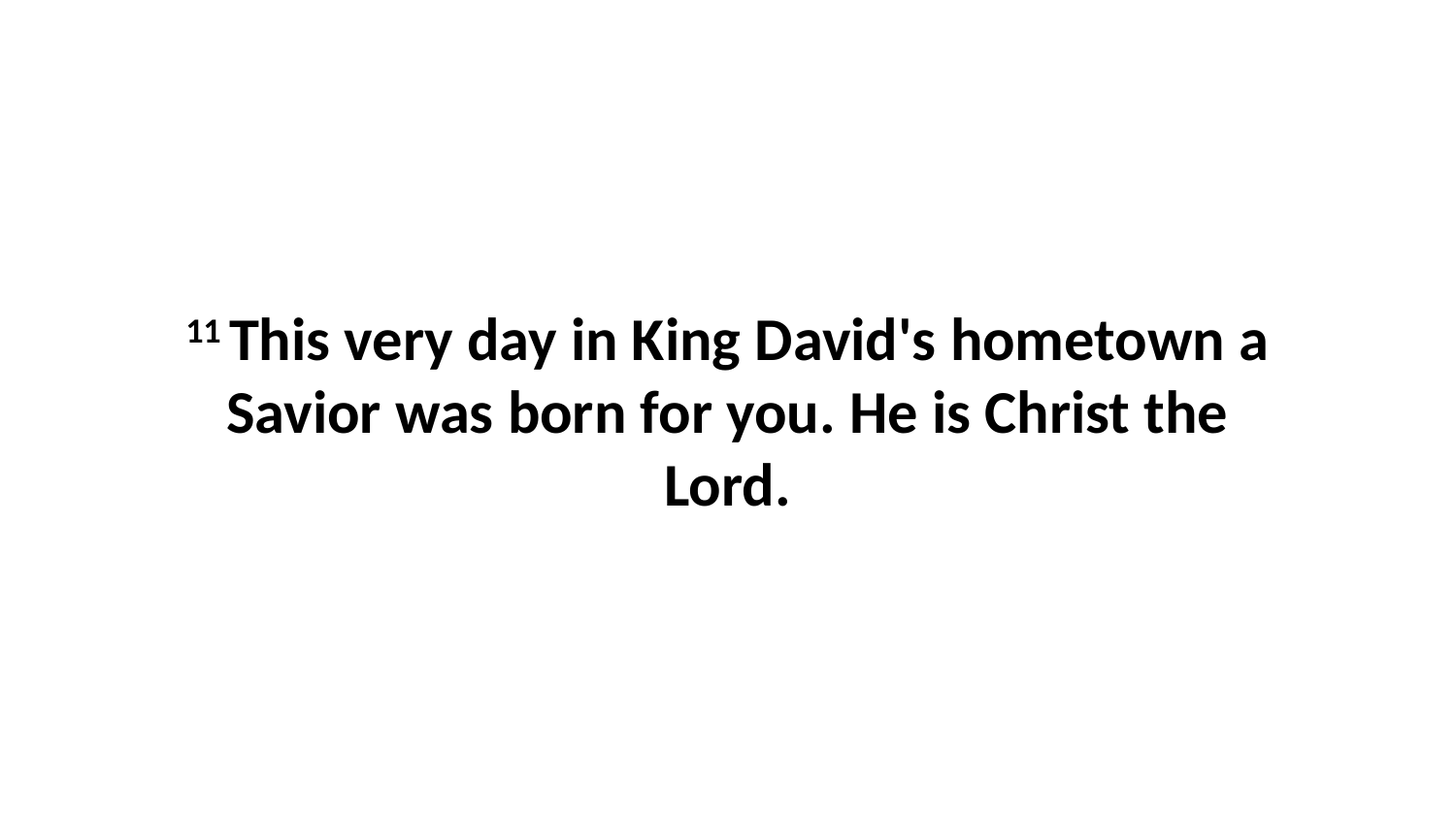

11 This very day in King David's hometown a Savior was born for you. He is Christ the Lord.